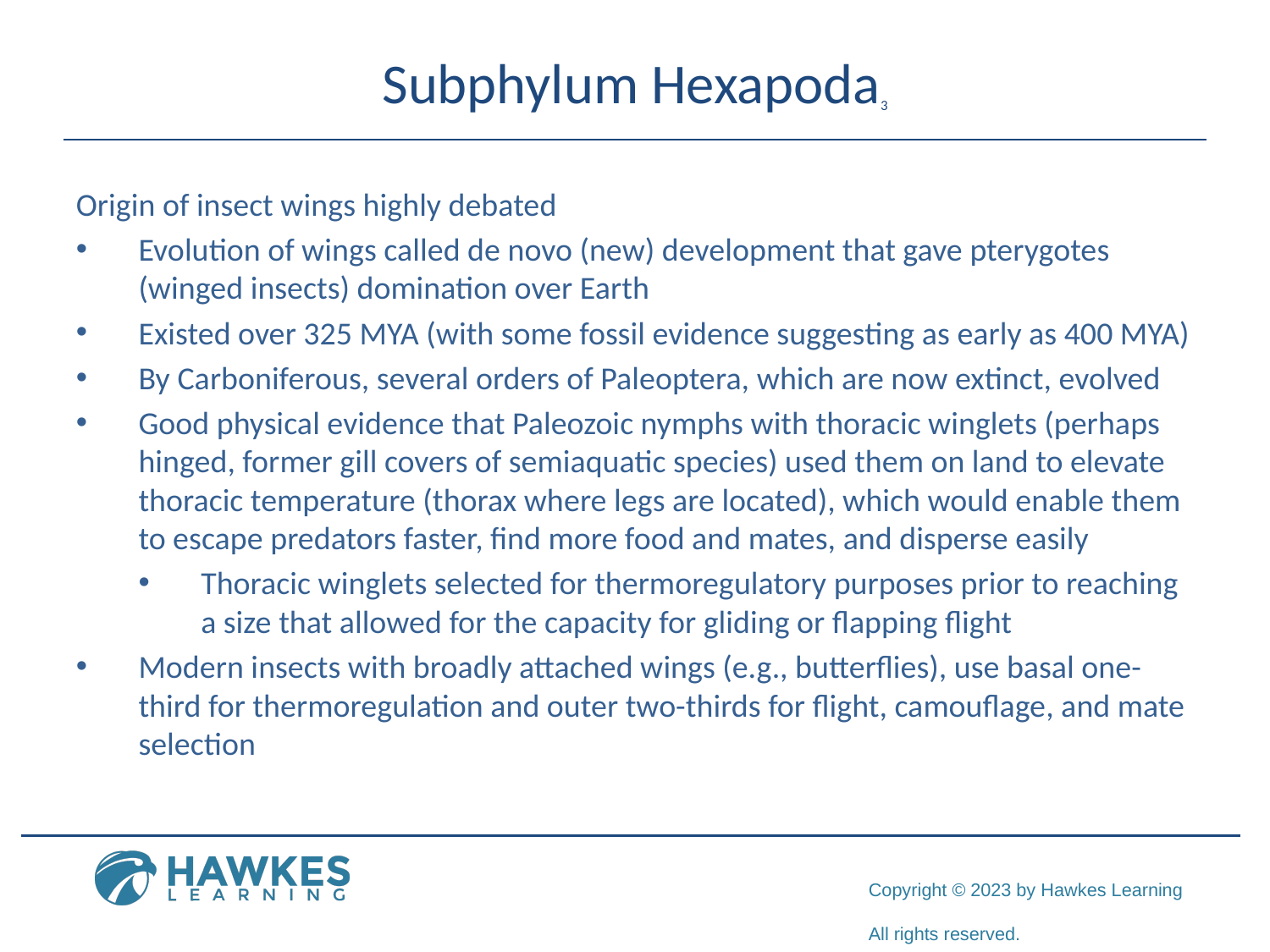

# Subphylum Hexapoda3
Origin of insect wings highly debated
Evolution of wings called de novo (new) development that gave pterygotes (winged insects) domination over Earth
Existed over 325 MYA (with some fossil evidence suggesting as early as 400 MYA)
By Carboniferous, several orders of Paleoptera, which are now extinct, evolved
Good physical evidence that Paleozoic nymphs with thoracic winglets (perhaps hinged, former gill covers of semiaquatic species) used them on land to elevate thoracic temperature (thorax where legs are located), which would enable them to escape predators faster, find more food and mates, and disperse easily
Thoracic winglets selected for thermoregulatory purposes prior to reaching a size that allowed for the capacity for gliding or flapping flight
Modern insects with broadly attached wings (e.g., butterflies), use basal one-third for thermoregulation and outer two-thirds for flight, camouflage, and mate selection